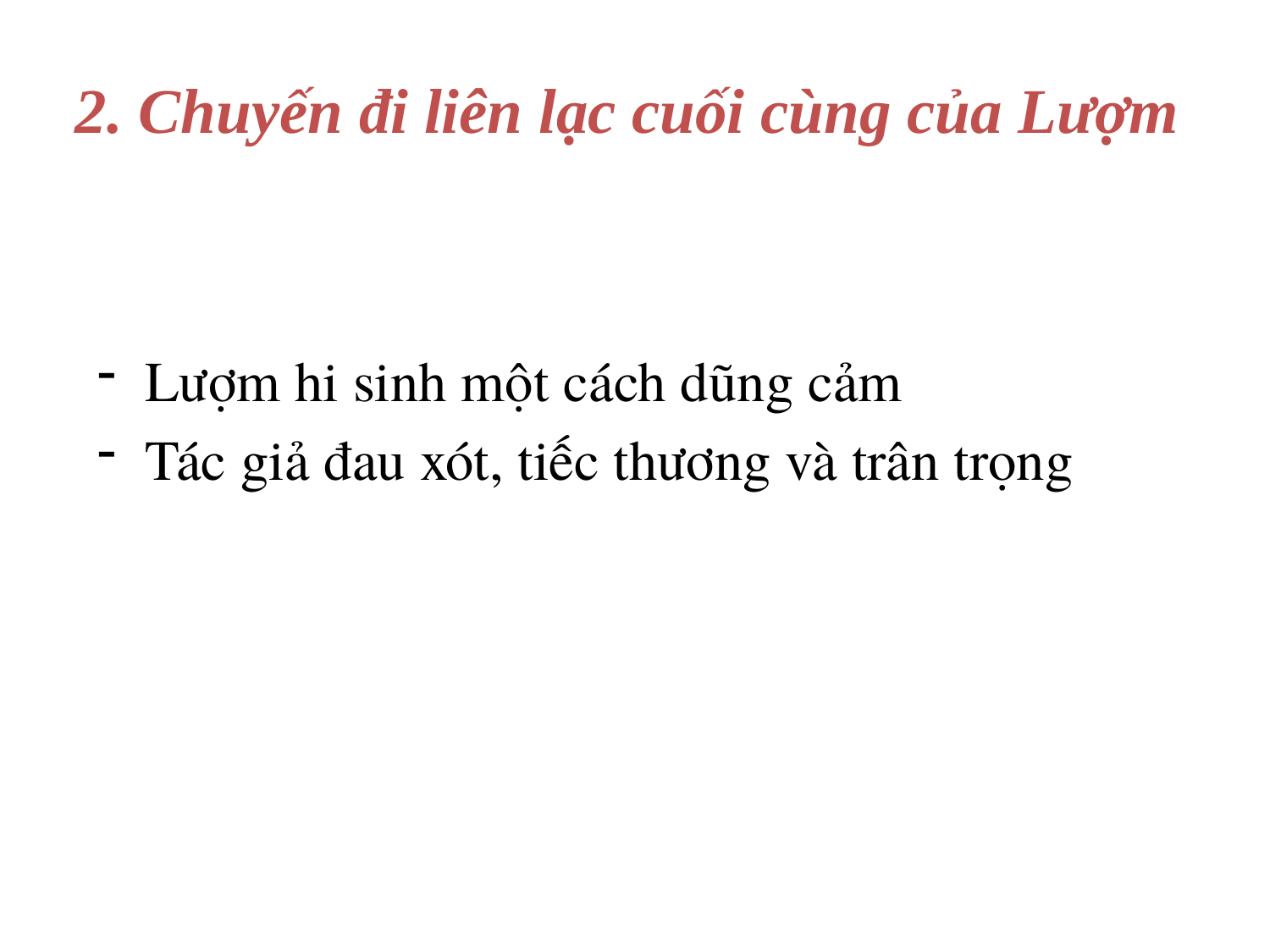

2. Chuyến đi liên lạc cuối cùng của Lượm
Lượm hi sinh một cách dũng cảm
Tác giả đau xót, tiếc thương và trân trọng